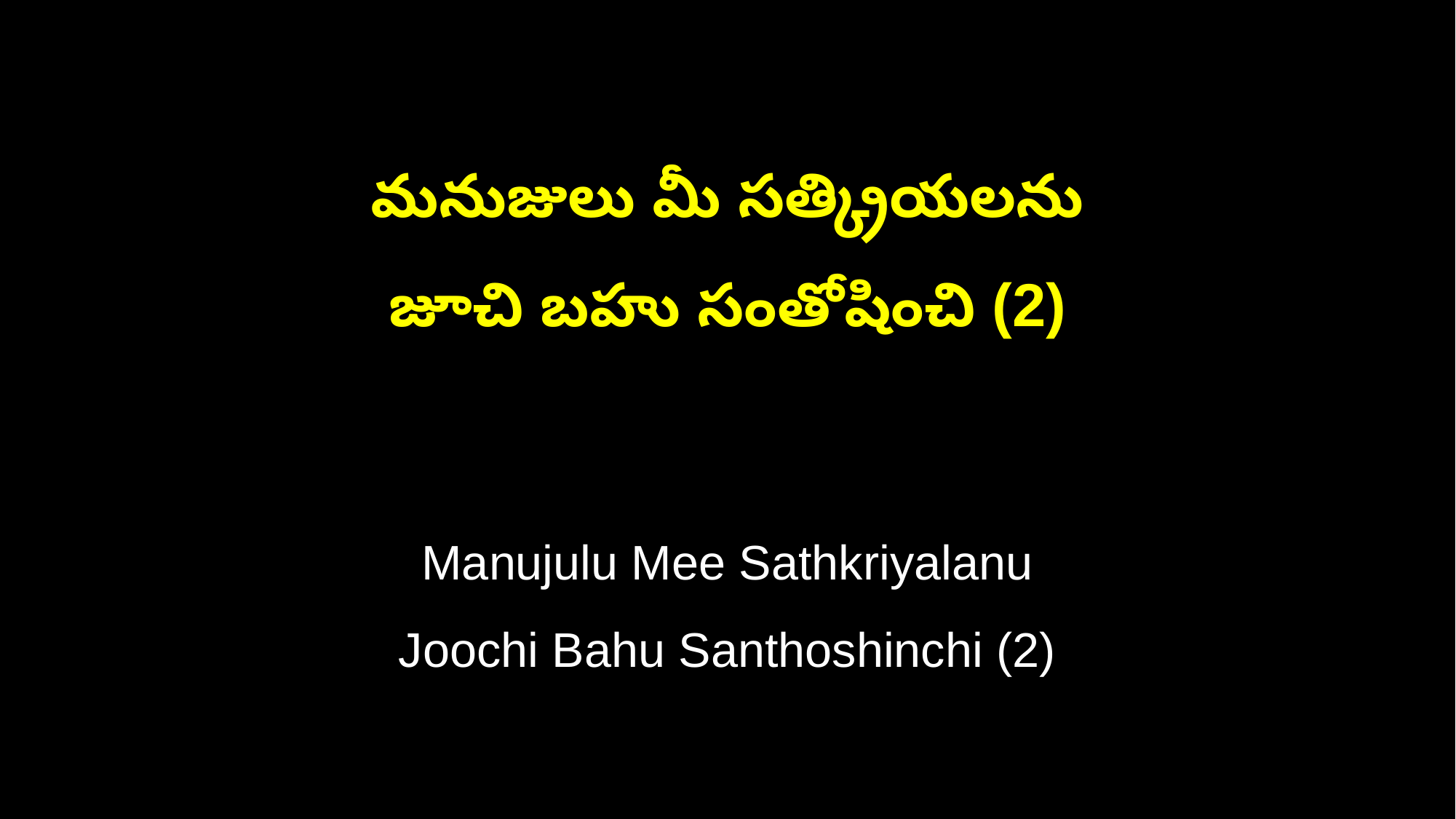

మనుజులు మీ సత్క్రియలను
జూచి బహు సంతోషించి (2)
Manujulu Mee Sathkriyalanu
Joochi Bahu Santhoshinchi (2)